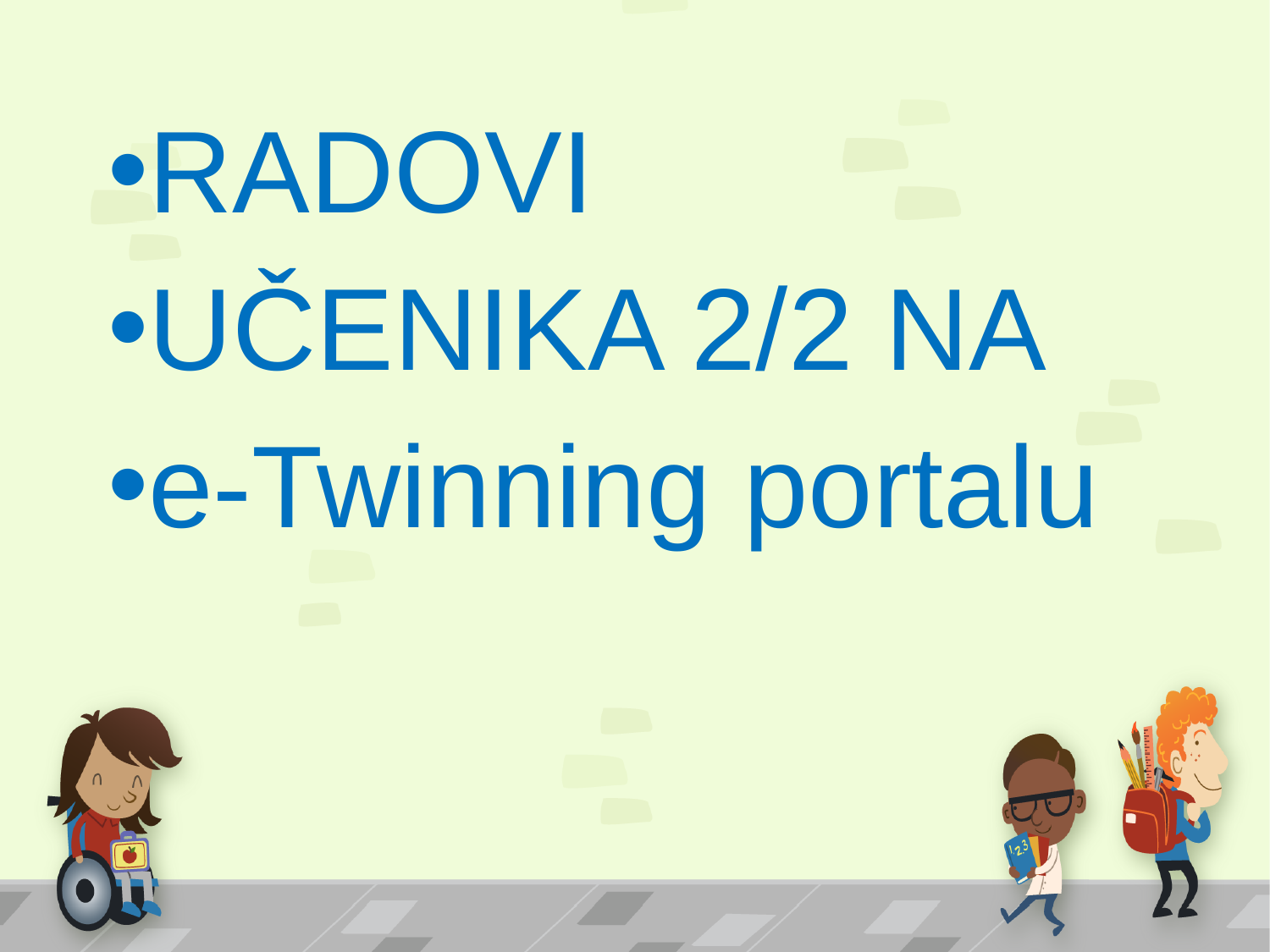

#
RADOVI
UČENIKA 2/2 NA
e-Twinning portalu